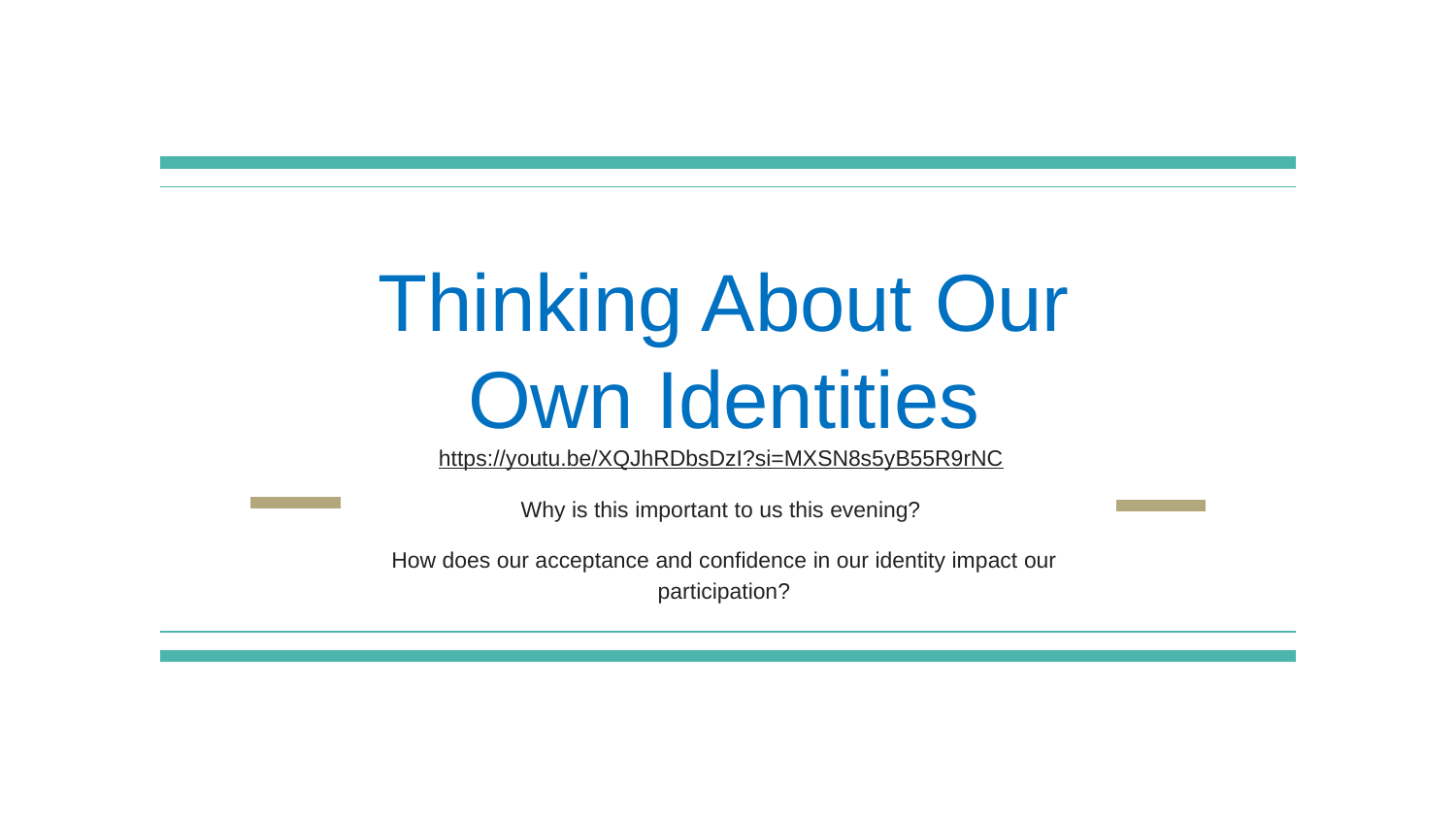

Thinking About Our Own Identities
https://youtu.be/XQJhRDbsDzI?si=MXSN8s5yB55R9rNC
Why is this important to us this evening?
How does our acceptance and confidence in our identity impact our participation?